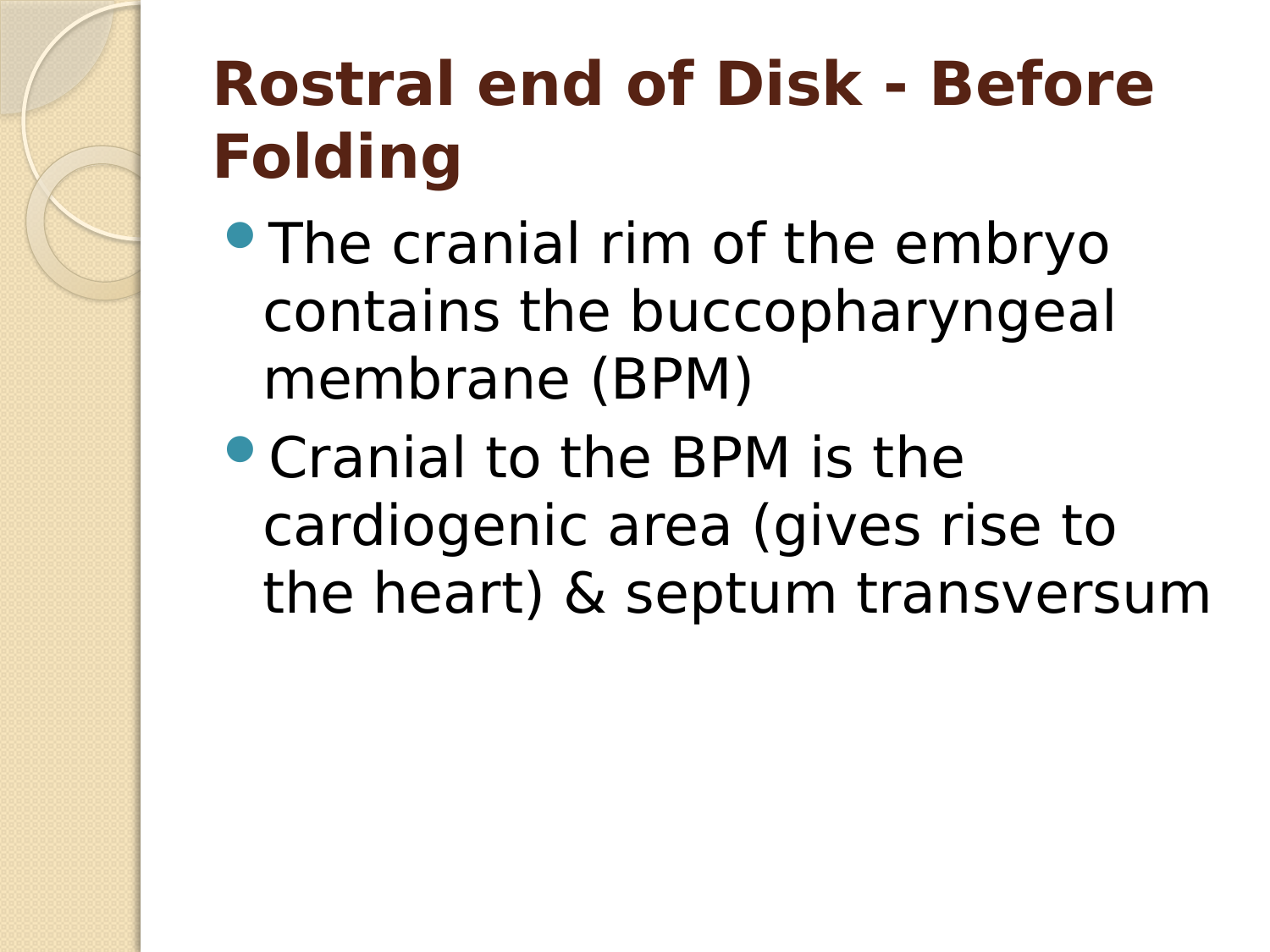

# Rostral end of Disk - Before Folding
The cranial rim of the embryo contains the buccopharyngeal membrane (BPM)
Cranial to the BPM is the cardiogenic area (gives rise to the heart) & septum transversum